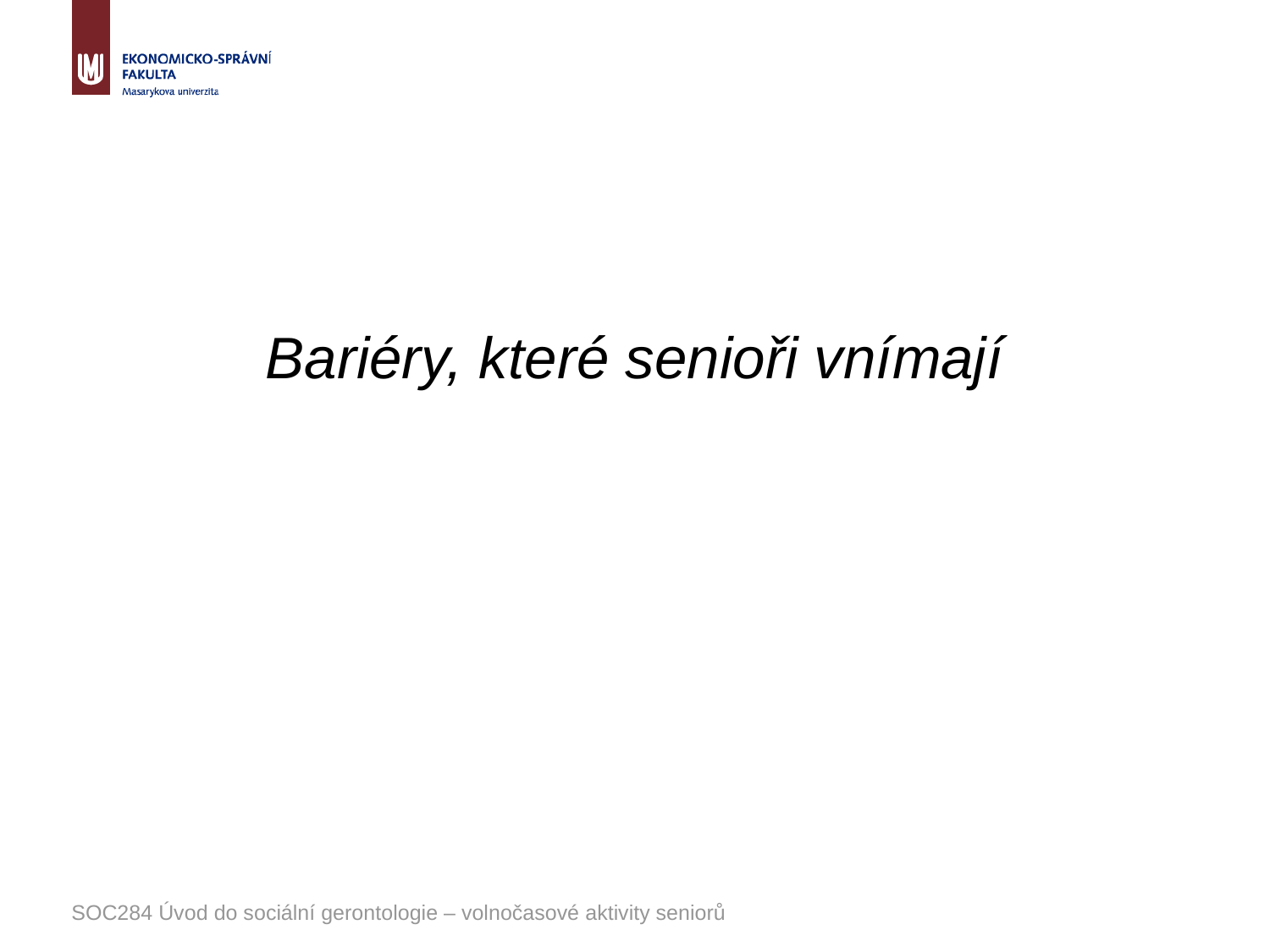

Bariéry, které senioři vnímají

SOC284 Úvod do sociální gerontologie – volnočasové aktivity seniorů